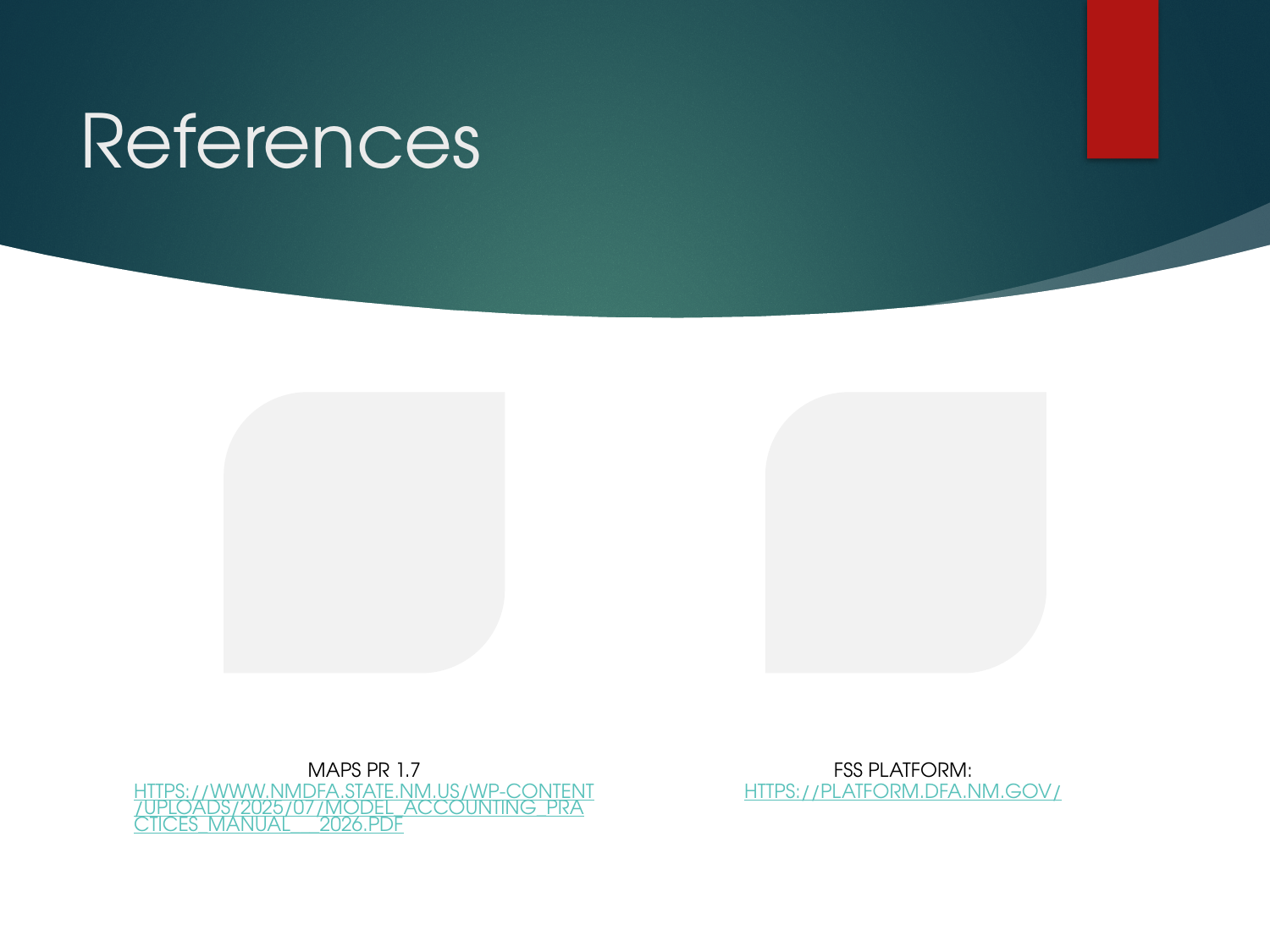

# References

MAPS PR 1.7
https://www.nmdfa.state.nm.us/wp-content/uploads/2025/07/Model_Accounting_Practices_Manual___2026.pdf
FSS Platform: https://platform.dfa.nm.gov/